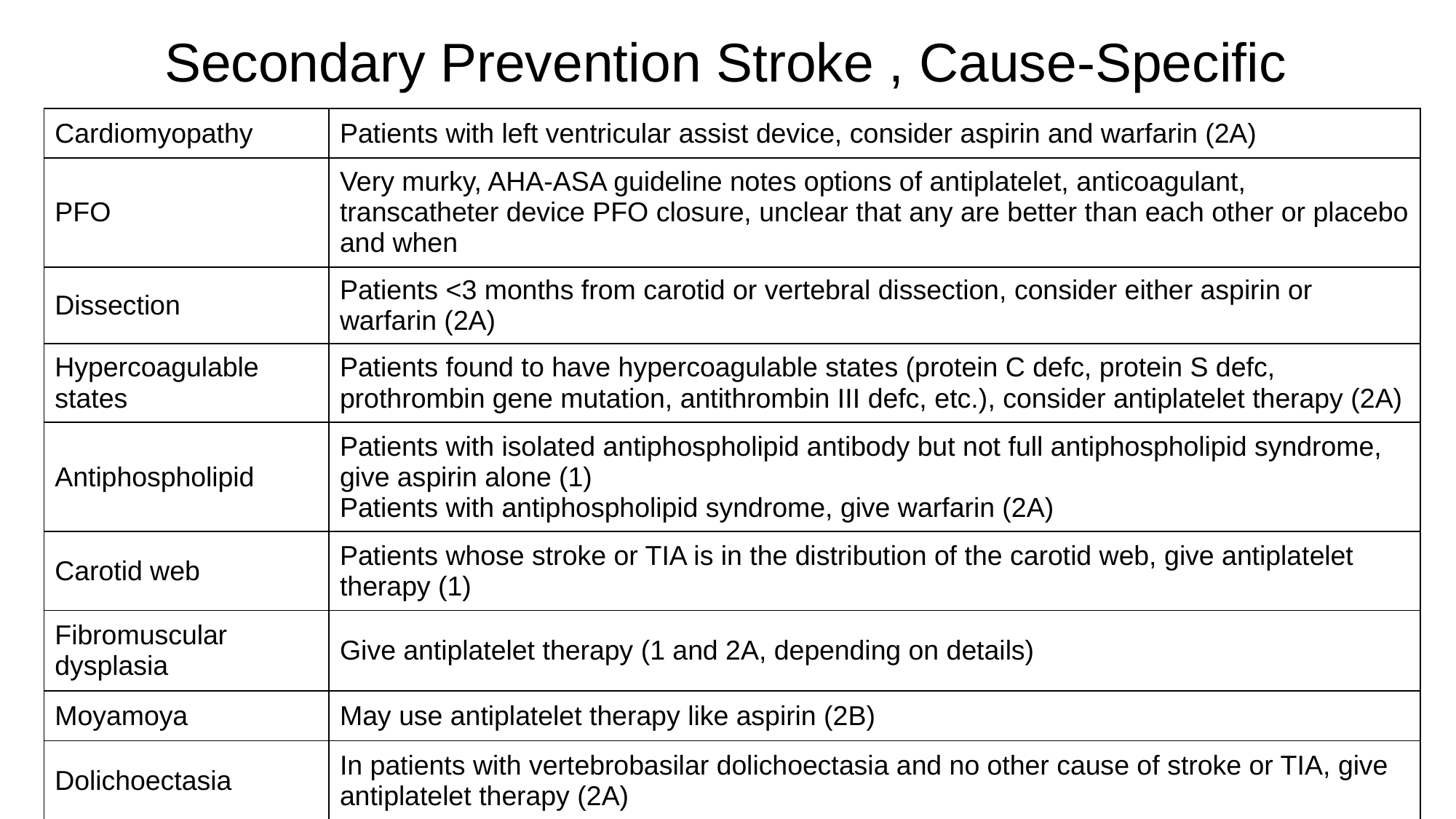

Secondary Prevention Stroke , Cause-Specific
| Cardiomyopathy | Patients with left ventricular assist device, consider aspirin and warfarin (2A) |
| --- | --- |
| PFO | Very murky, AHA-ASA guideline notes options of antiplatelet, anticoagulant, transcatheter device PFO closure, unclear that any are better than each other or placebo and when |
| Dissection | Patients <3 months from carotid or vertebral dissection, consider either aspirin or warfarin (2A) |
| Hypercoagulable states | Patients found to have hypercoagulable states (protein C defc, protein S defc, prothrombin gene mutation, antithrombin III defc, etc.), consider antiplatelet therapy (2A) |
| Antiphospholipid | Patients with isolated antiphospholipid antibody but not full antiphospholipid syndrome, give aspirin alone (1) Patients with antiphospholipid syndrome, give warfarin (2A) |
| Carotid web | Patients whose stroke or TIA is in the distribution of the carotid web, give antiplatelet therapy (1) |
| Fibromuscular dysplasia | Give antiplatelet therapy (1 and 2A, depending on details) |
| Moyamoya | May use antiplatelet therapy like aspirin (2B) |
| Dolichoectasia | In patients with vertebrobasilar dolichoectasia and no other cause of stroke or TIA, give antiplatelet therapy (2A) |